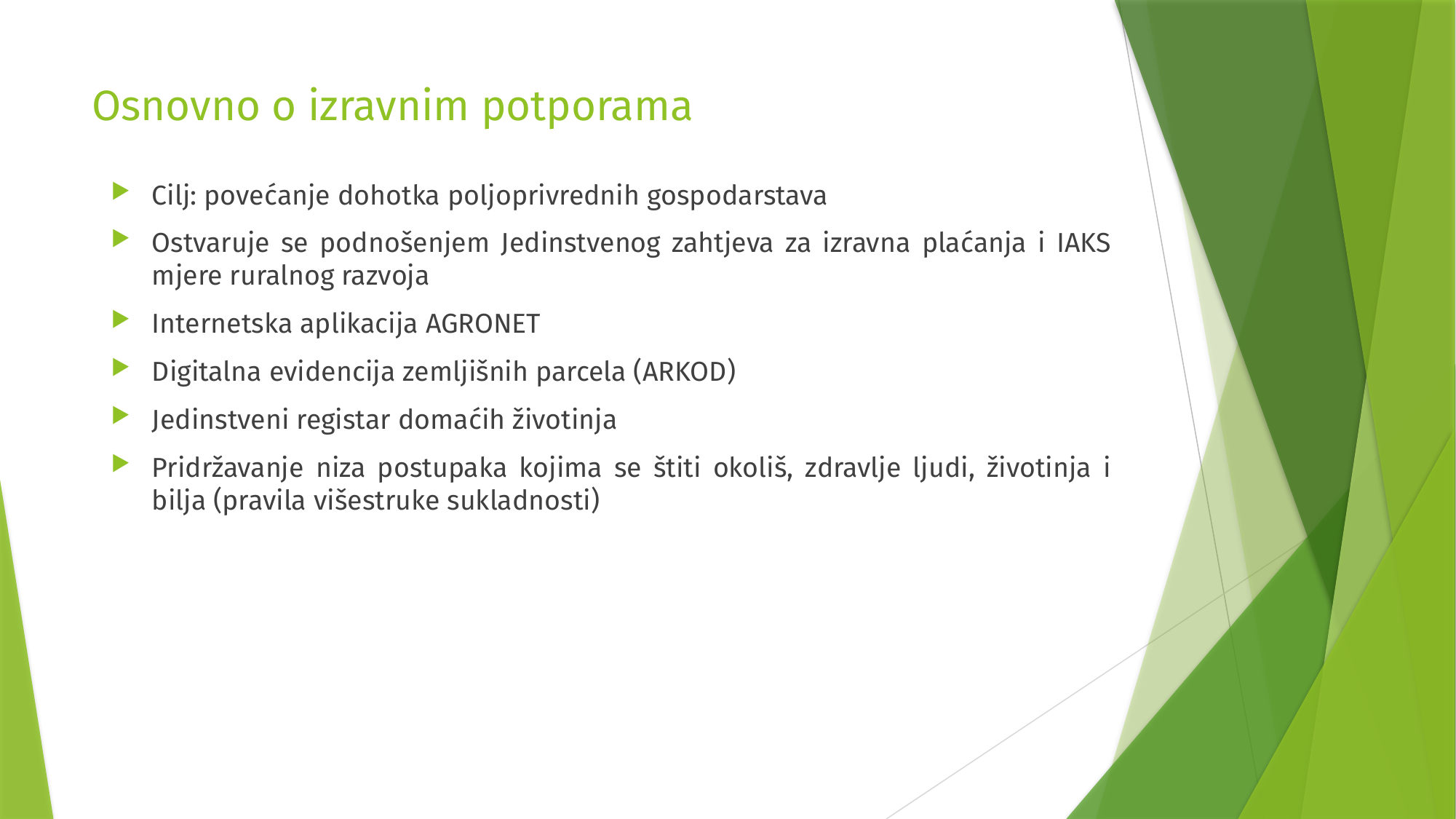

# Osnovno o izravnim potporama
Cilj: povećanje dohotka poljoprivrednih gospodarstava
Ostvaruje se podnošenjem Jedinstvenog zahtjeva za izravna plaćanja i IAKS mjere ruralnog razvoja
Internetska aplikacija AGRONET
Digitalna evidencija zemljišnih parcela (ARKOD)
Jedinstveni registar domaćih životinja
Pridržavanje niza postupaka kojima se štiti okoliš, zdravlje ljudi, životinja i bilja (pravila višestruke sukladnosti)